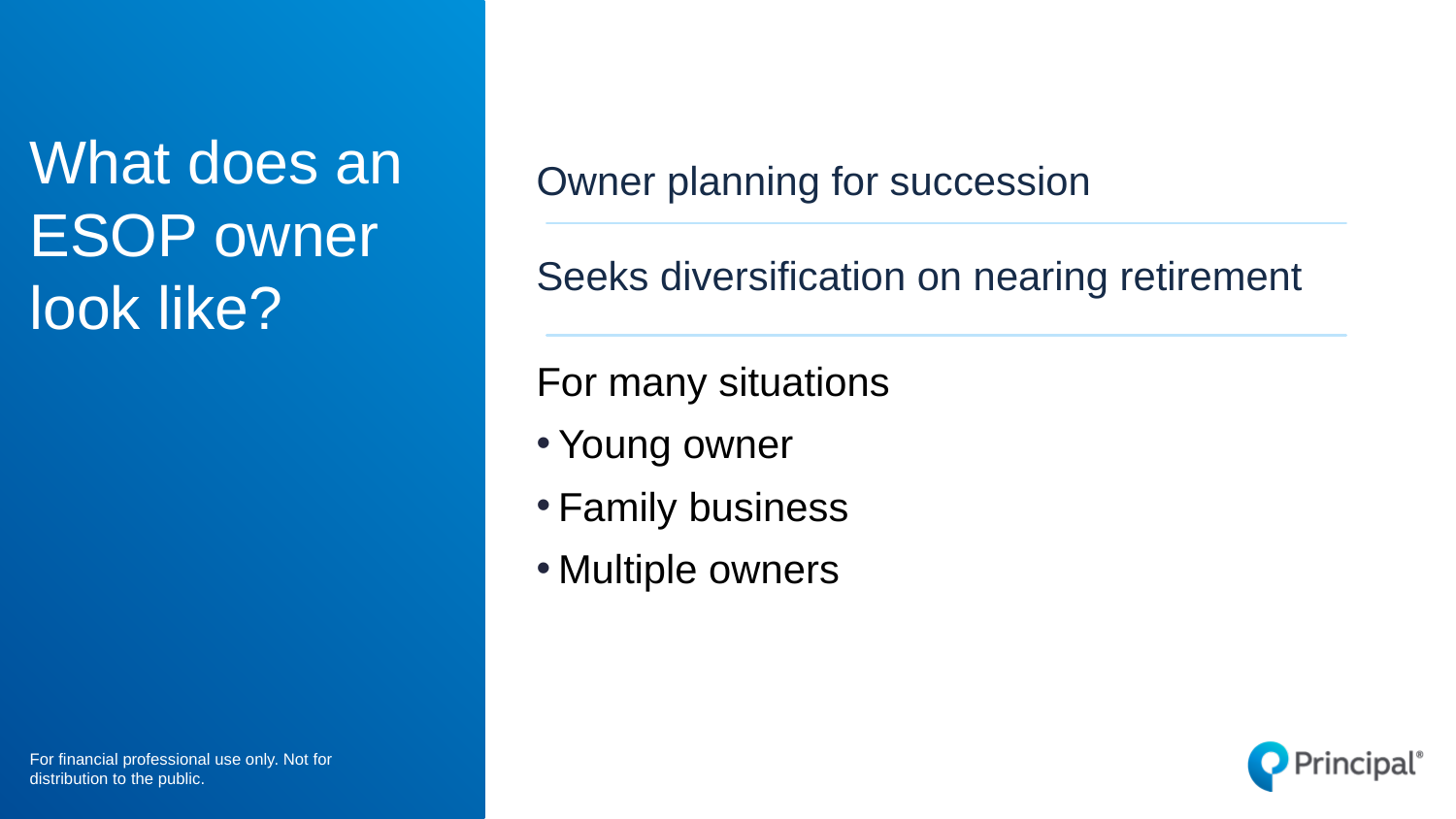

# What does an ESOP owner look like?
Owner planning for succession
Seeks diversification on nearing retirement
For many situations
Young owner
Family business
Multiple owners

For financial professional use only. Not for distribution to the public.